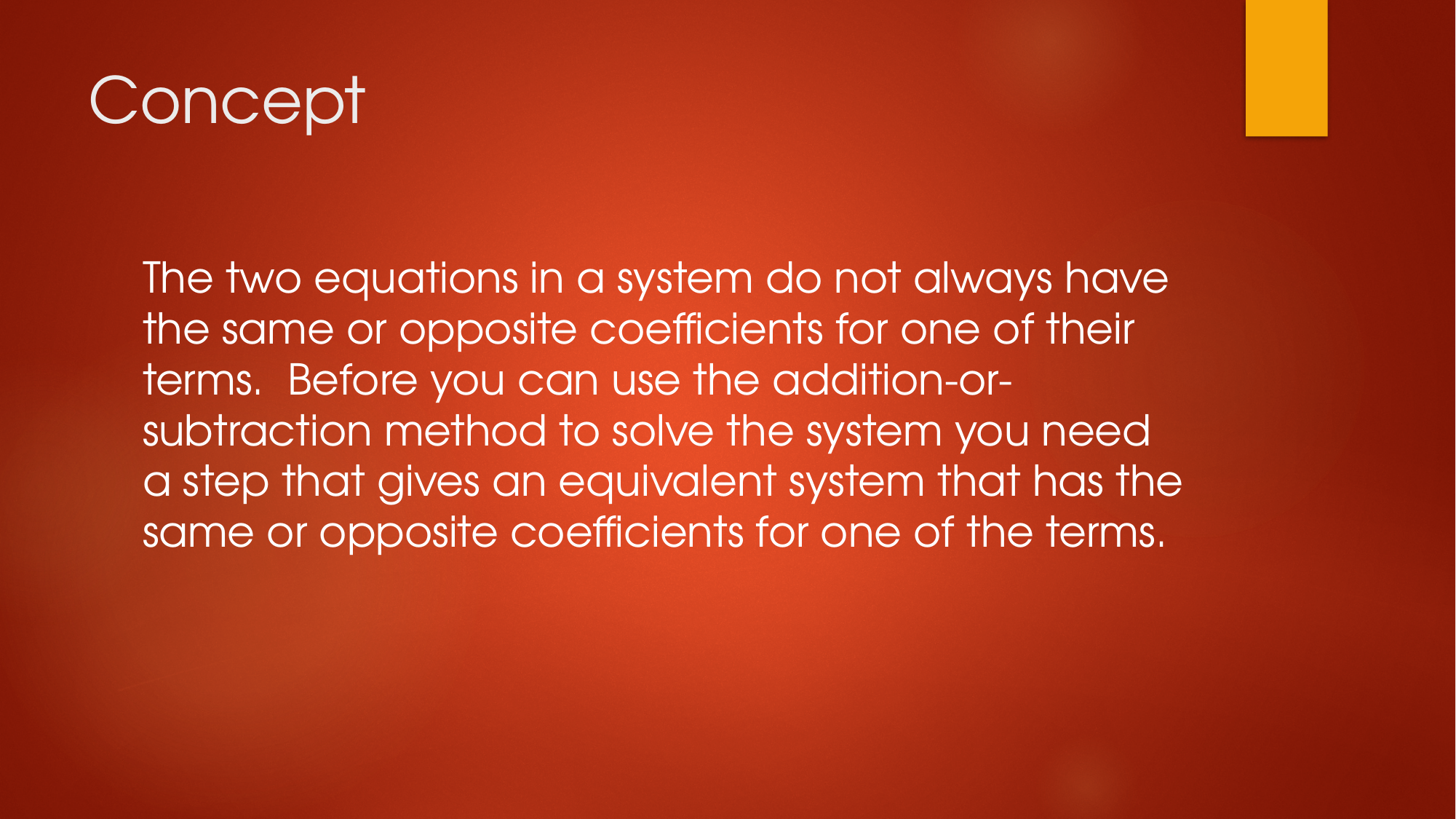

# Concept
The two equations in a system do not always have the same or opposite coefficients for one of their terms.  Before you can use the addition-or-subtraction method to solve the system you need a step that gives an equivalent system that has the same or opposite coefficients for one of the terms.